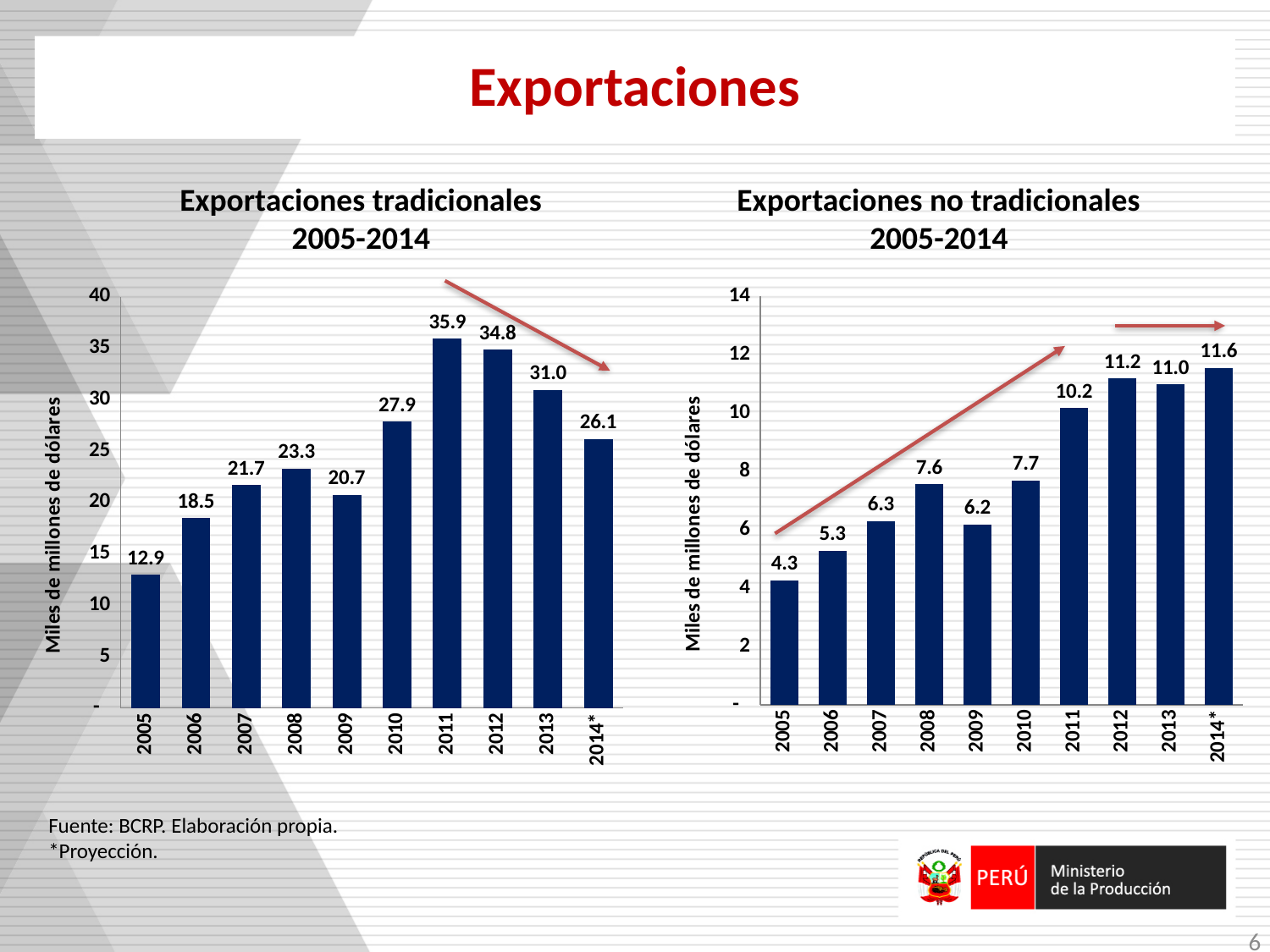

# Exportaciones
Exportaciones no tradicionales
2005-2014
Exportaciones tradicionales
2005-2014

### Chart

| Category | Exportaciones Tradicionales |
|---|---|
| 2005 | 12.949559679998222 |
| 2006 | 18.461046039268254 |
| 2007 | 21.666108983461587 |
| 2008 | 23.265767408128966 |
| 2009 | 20.72021276753289 |
| 2010 | 27.850271164269923 |
| 2011 | 35.89634322396995 |
| 2012 | 34.8248343660768 |
| 2013 | 30.9542497574785 |
| 2014* | 26.149 |

### Chart

| Category | Exportaciones de Productos No Tradicionales |
|---|---|
| 2005 | 4.2770465 |
| 2006 | 5.2785278 |
| 2007 | 6.313162 |
| 2008 | 7.562325999999992 |
| 2009 | 6.196077599999993 |
| 2010 | 7.698535599999985 |
| 2011 | 10.175849500000021 |
| 2012 | 11.1970357 |
| 2013 | 10.9849996 |
| 2014* | 11.561 |
Fuente: BCRP. Elaboración propia.
*Proyección.
6